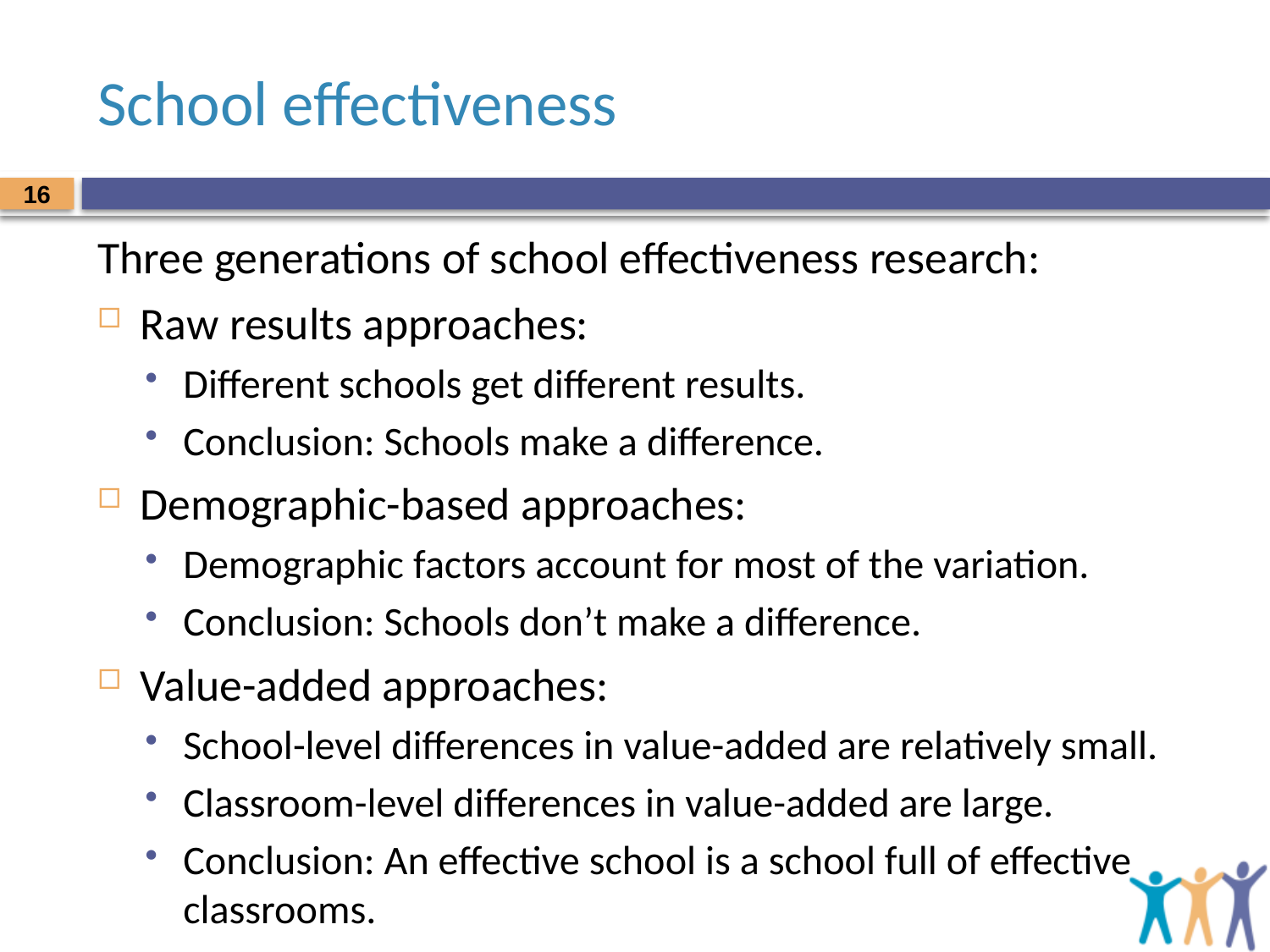

# School effectiveness
16
Three generations of school effectiveness research:
Raw results approaches:
Different schools get different results.
Conclusion: Schools make a difference.
Demographic-based approaches:
Demographic factors account for most of the variation.
Conclusion: Schools don’t make a difference.
Value-added approaches:
School-level differences in value-added are relatively small.
Classroom-level differences in value-added are large.
Conclusion: An effective school is a school full of effective classrooms.